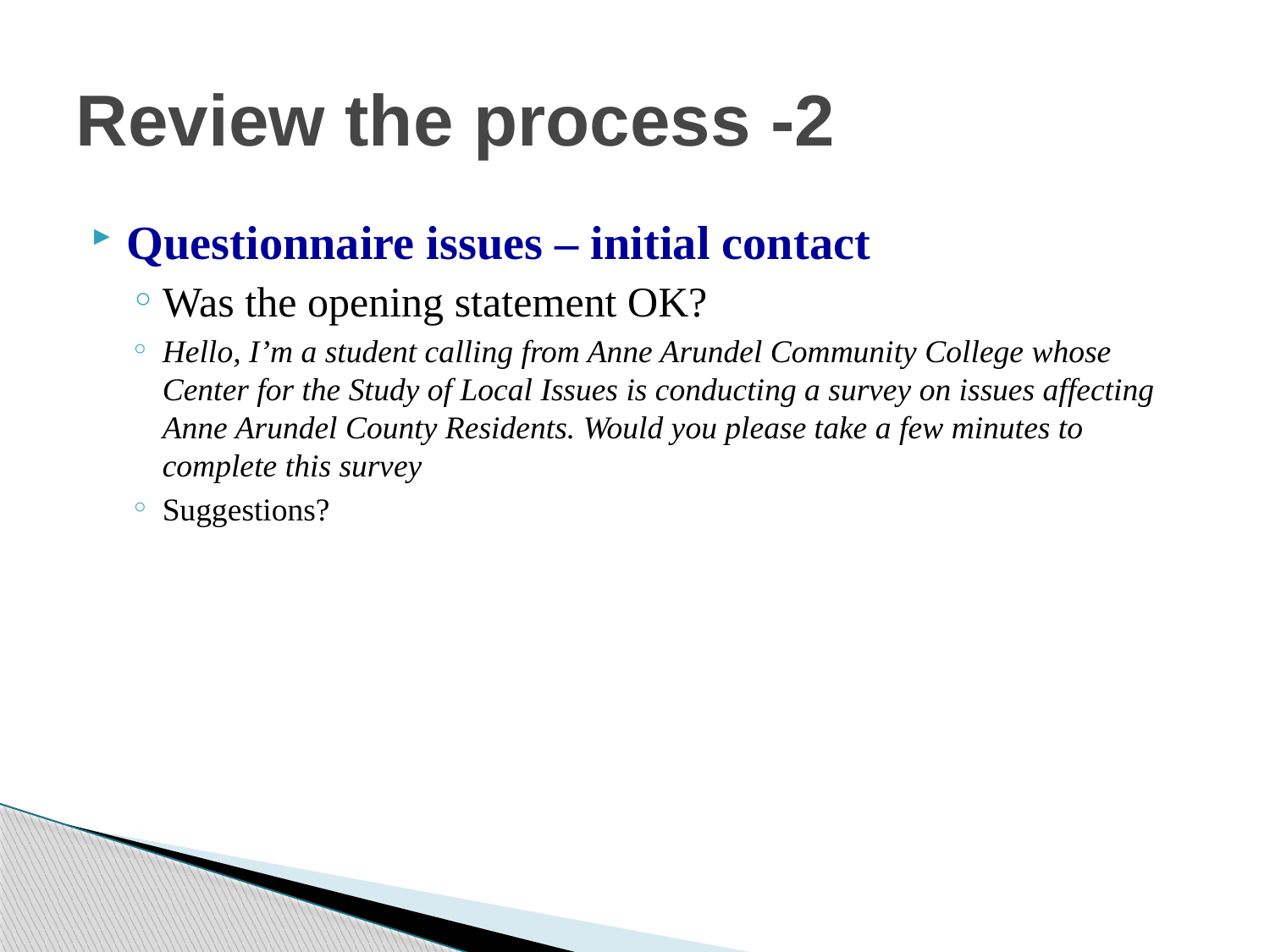

# Review the process -2
Questionnaire issues – initial contact
Was the opening statement OK?
Hello, I’m a student calling from Anne Arundel Community College whose Center for the Study of Local Issues is conducting a survey on issues affecting Anne Arundel County Residents. Would you please take a few minutes to complete this survey
Suggestions?